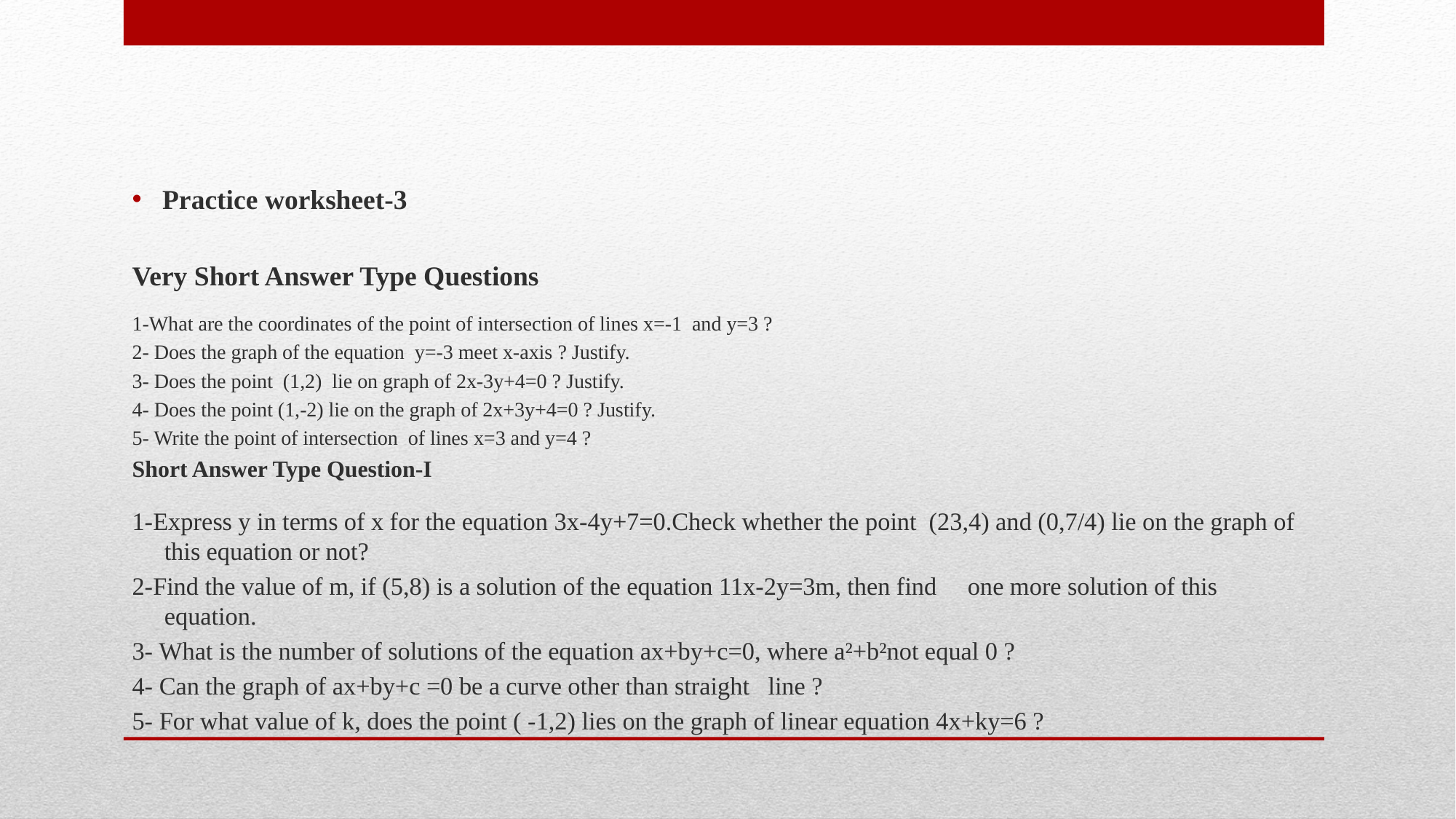

Practice worksheet-3

Very Short Answer Type Questions

1-What are the coordinates of the point of intersection of lines x=-1  and y=3 ?
2- Does the graph of the equation  y=-3 meet x-axis ? Justify.
3- Does the point  (1,2)  lie on graph of 2x-3y+4=0 ? Justify.
4- Does the point (1,-2) lie on the graph of 2x+3y+4=0 ? Justify.
5- Write the point of intersection  of lines x=3 and y=4 ?
Short Answer Type Question-I

1-Express y in terms of x for the equation 3x-4y+7=0.Check whether the point  (23,4) and (0,7/4) lie on the graph of this equation or not?
2-Find the value of m, if (5,8) is a solution of the equation 11x-2y=3m, then find     one more solution of this equation.
3- What is the number of solutions of the equation ax+by+c=0, where a²+b²not equal 0 ?
4- Can the graph of ax+by+c =0 be a curve other than straight   line ?
5- For what value of k, does the point ( -1,2) lies on the graph of linear equation 4x+ky=6 ?